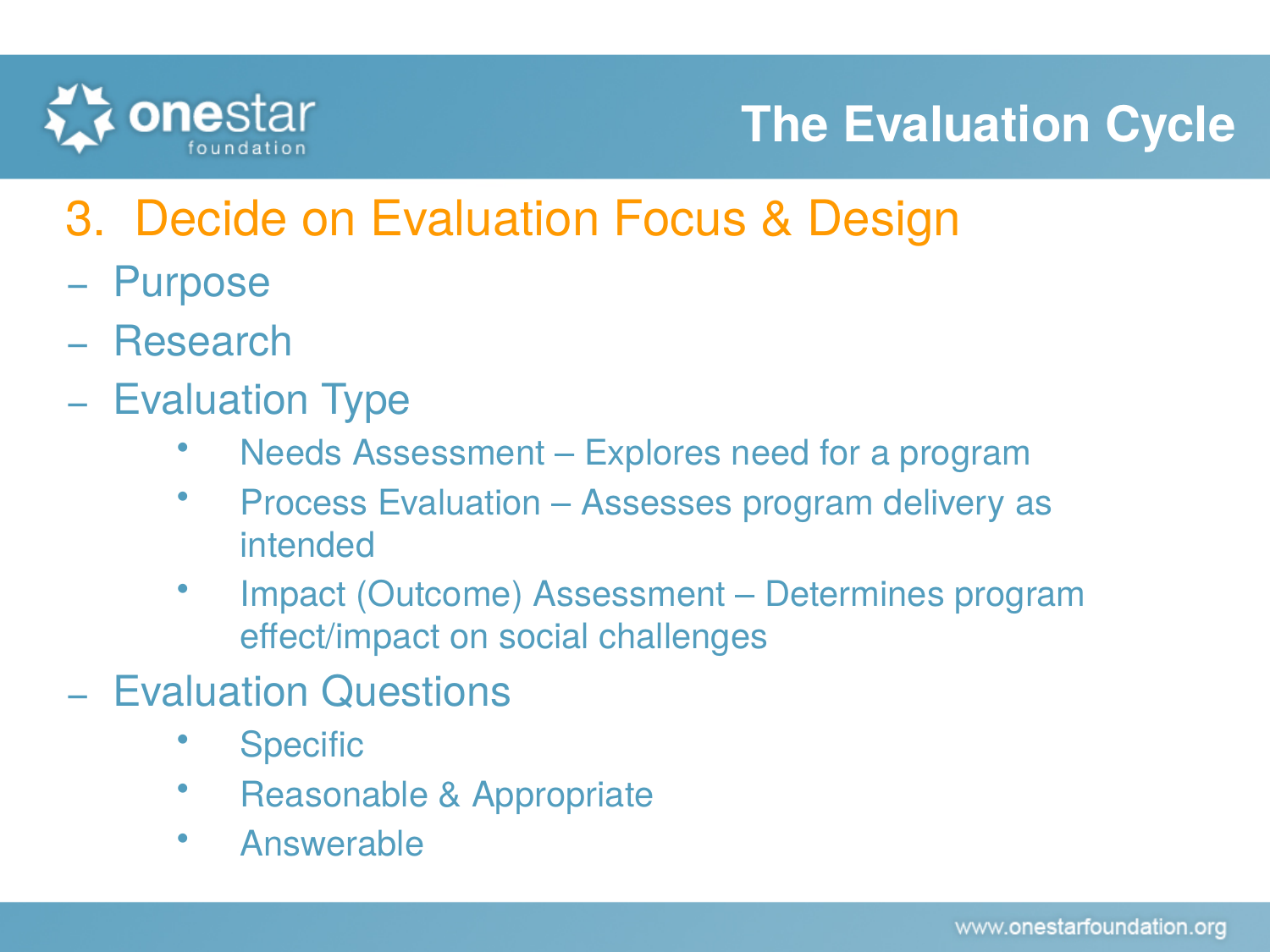

The Evaluation Cycle
3.  Decide on Evaluation Focus & Design
Purpose
Research
Evaluation Type
Needs Assessment – Explores need for a program
Process Evaluation – Assesses program delivery as intended
Impact (Outcome) Assessment – Determines program effect/impact on social challenges
Evaluation Questions
Specific
Reasonable & Appropriate
Answerable